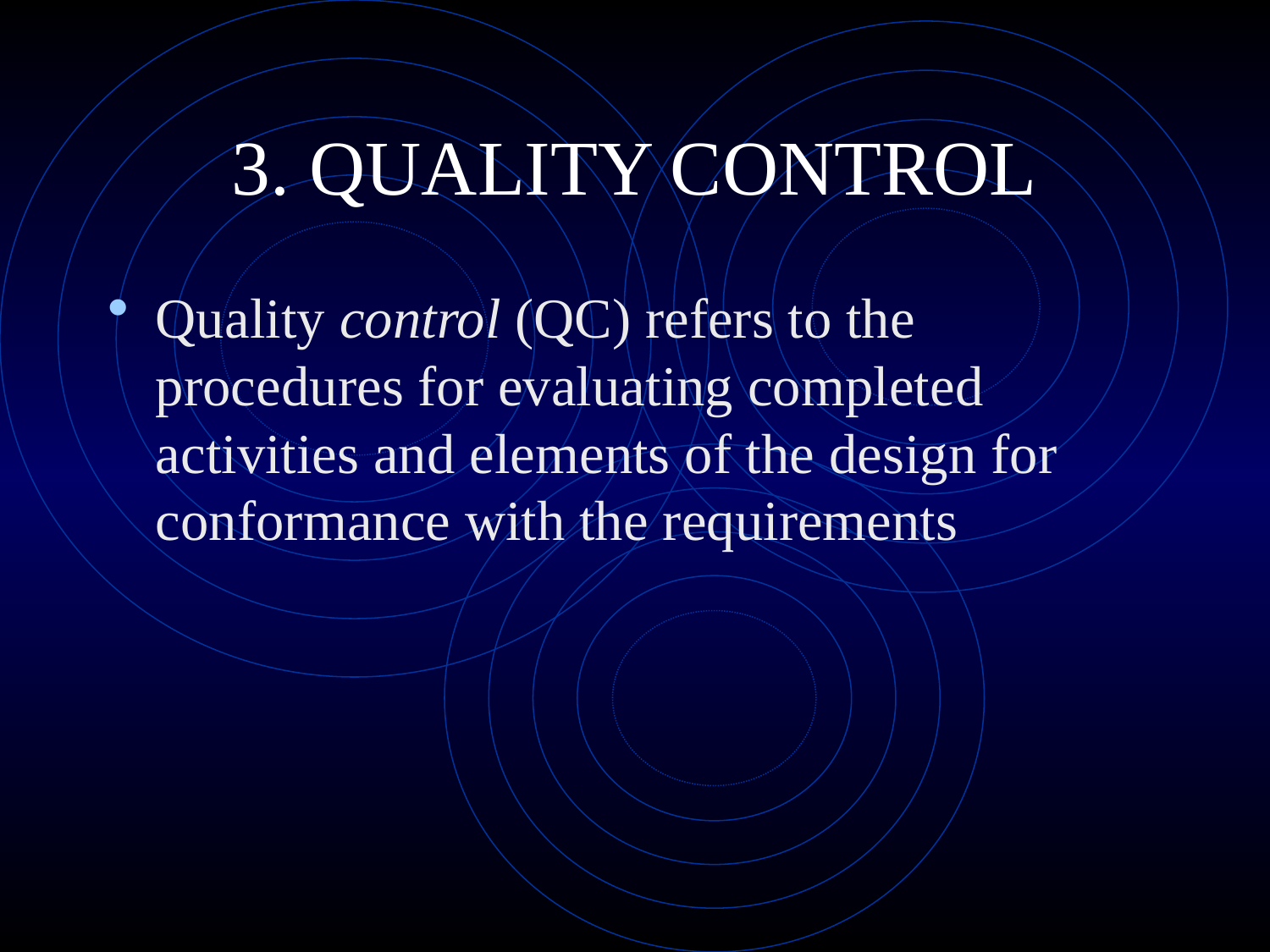

# 3. QUALITY CONTROL
Quality control (QC) refers to the procedures for evaluating completed activities and elements of the design for conformance with the requirements